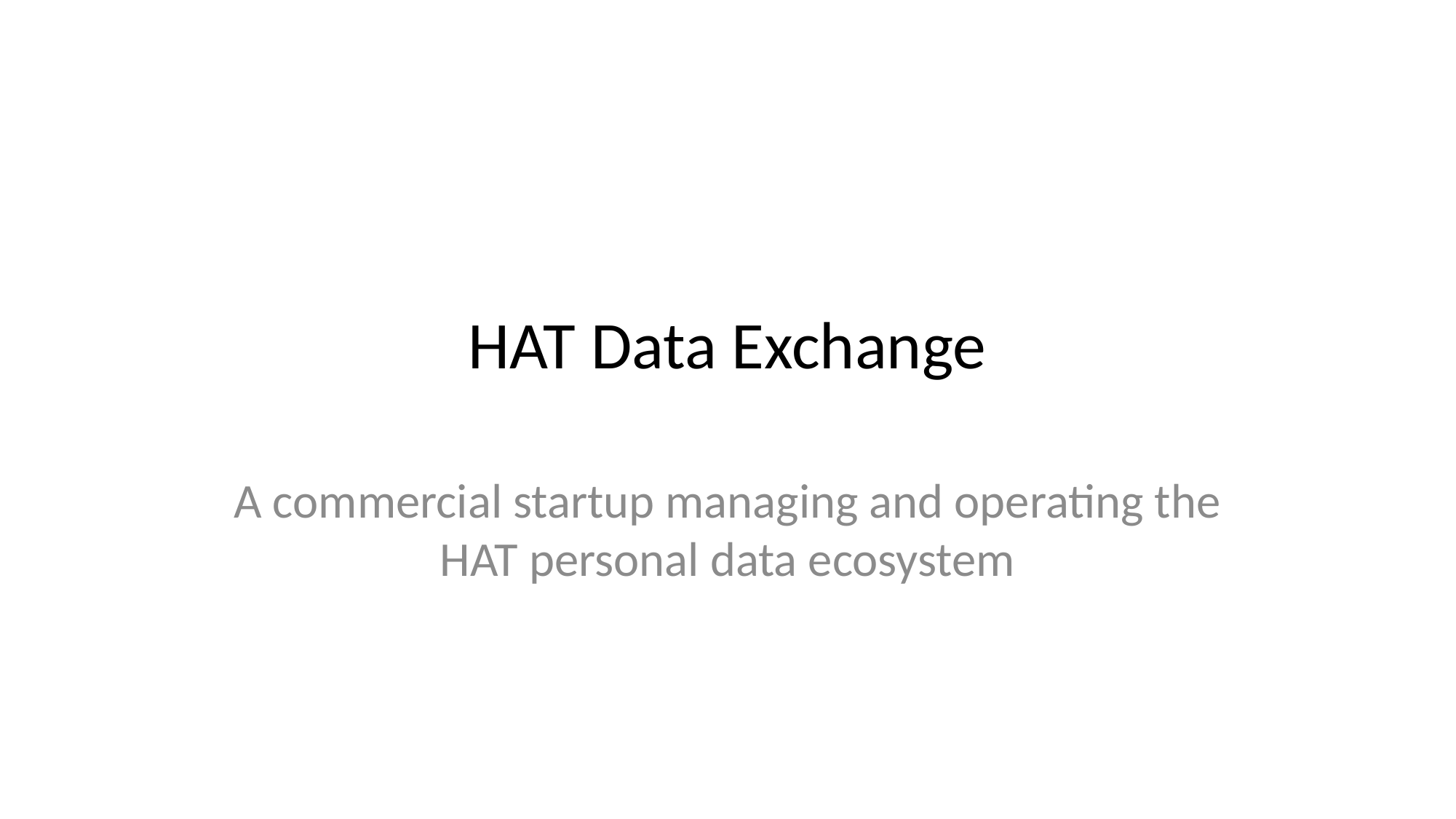

# HAT Data Exchange
A commercial startup managing and operating the HAT personal data ecosystem